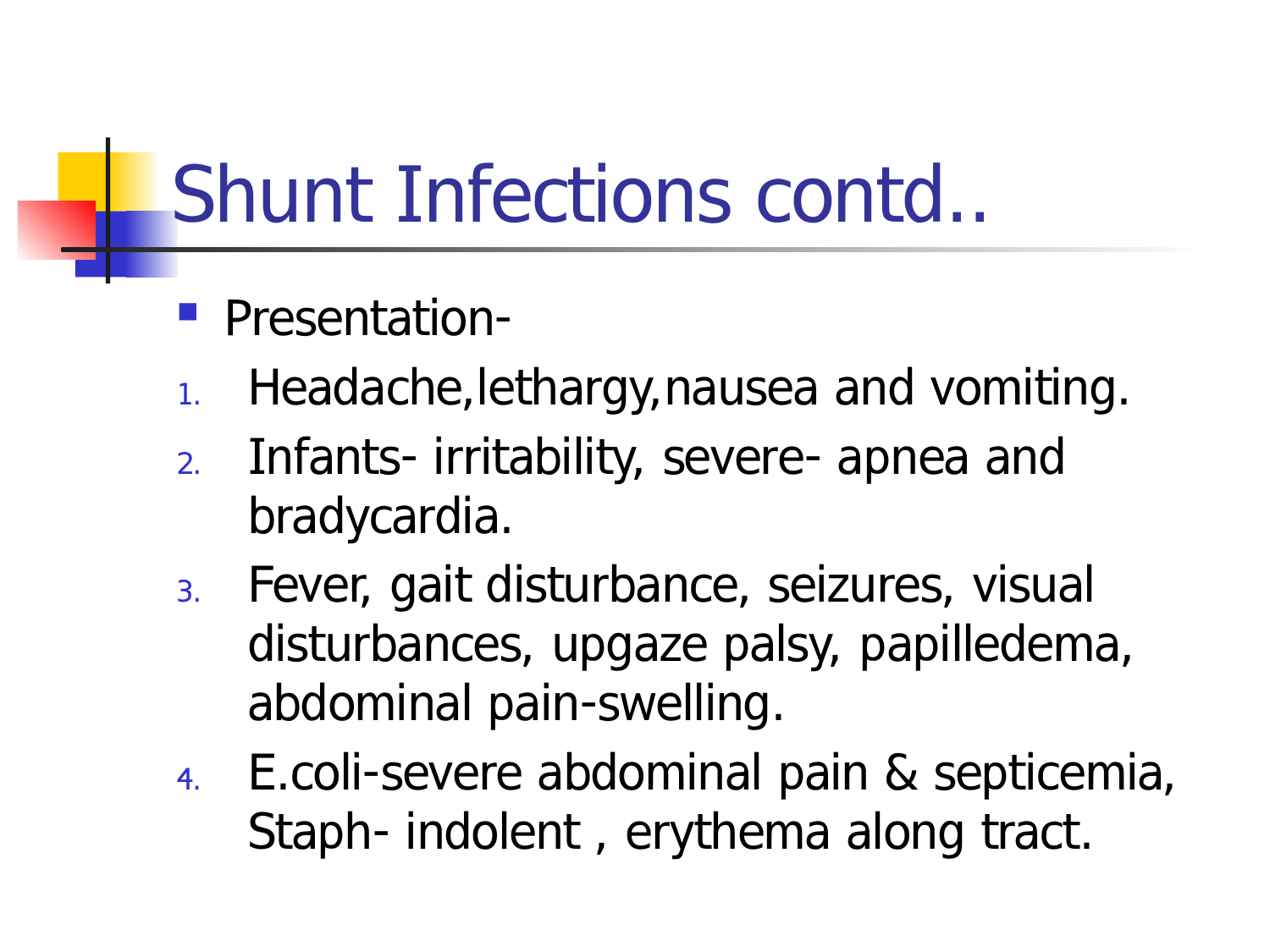

# Shunt Infections contd..
Presentation-
Headache,lethargy,nausea and vomiting.
Infants- irritability, severe- apnea and bradycardia.
Fever, gait disturbance, seizures, visual disturbances, upgaze palsy, papilledema, abdominal pain-swelling.
E.coli-severe abdominal pain & septicemia, Staph- indolent , erythema along tract.